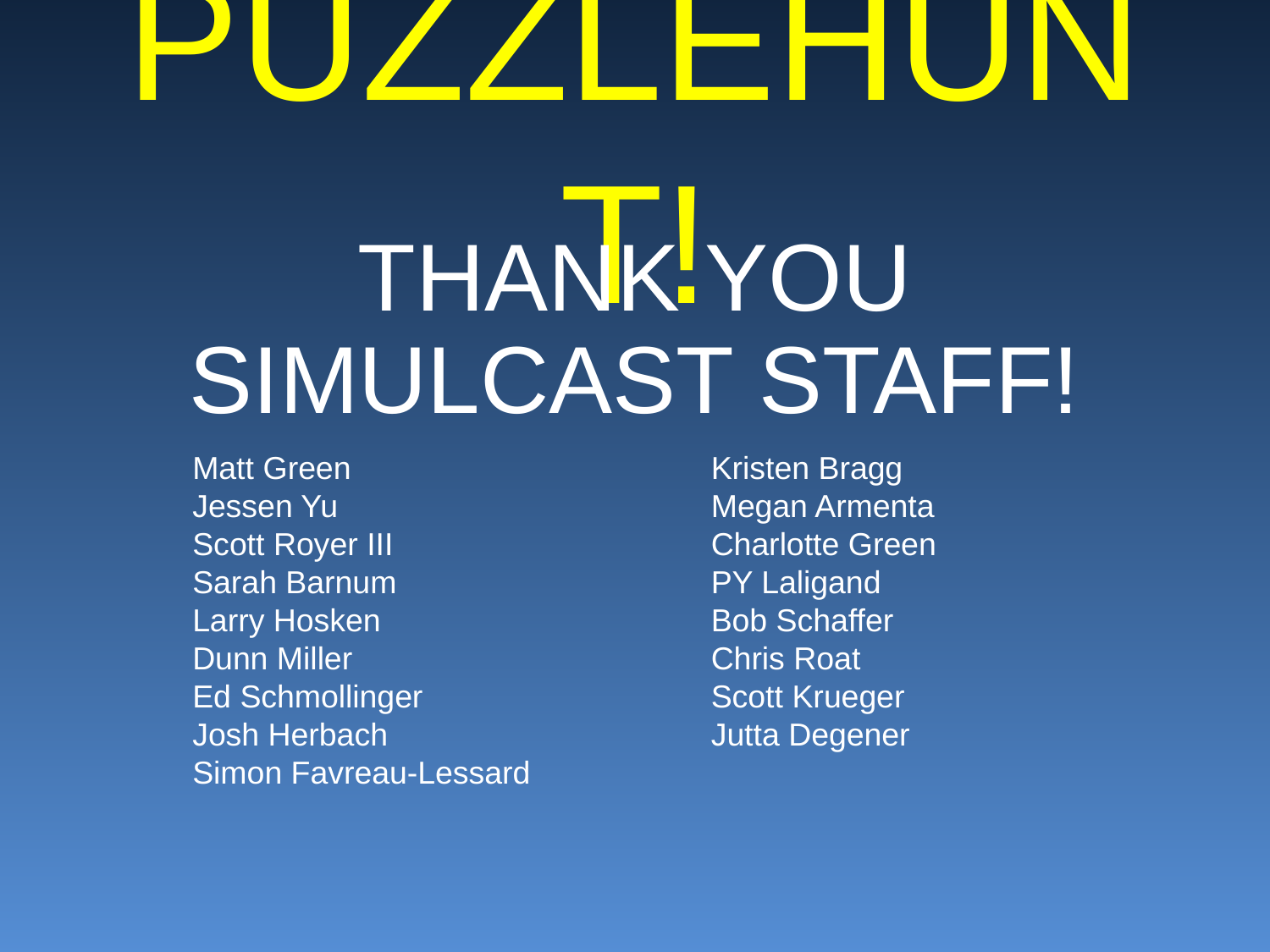

PUZZLEHUNT!
THANK YOU SIMULCAST STAFF!
Matt Green
Jessen Yu
Scott Royer III
Sarah Barnum
Larry Hosken
Dunn Miller
Ed Schmollinger
Josh Herbach
Simon Favreau-Lessard

Kristen Bragg
Megan Armenta
Charlotte Green
PY Laligand
Bob Schaffer
Chris Roat
Scott Krueger
Jutta Degener